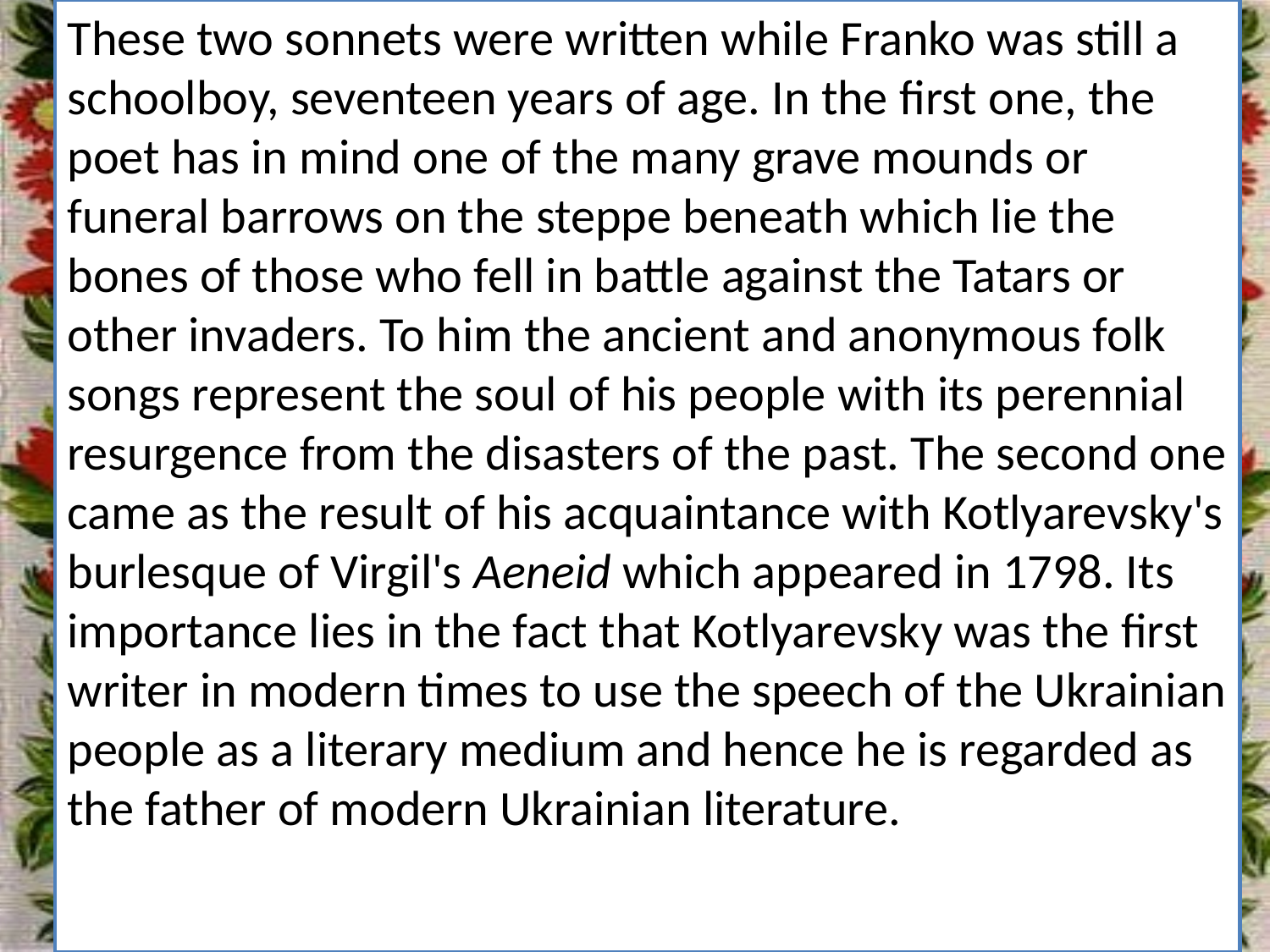

These two sonnets were written while Franko was still a schoolboy, seventeen years of age. In the first one, the poet has in mind one of the many grave mounds or funeral barrows on the steppe beneath which lie the bones of those who fell in battle against the Tatars or other invaders. To him the ancient and anonymous folk songs represent the soul of his people with its perennial resurgence from the disasters of the past. The second one came as the result of his acquaintance with Kotlyarevsky's burlesque of Virgil's Aeneid which appeared in 1798. Its importance lies in the fact that Kotlyarevsky was the first writer in modern times to use the speech of the Ukrainian people as a literary medium and hence he is regarded as the father of modern Ukrainian literature.

# Заголовок
підзаголовок